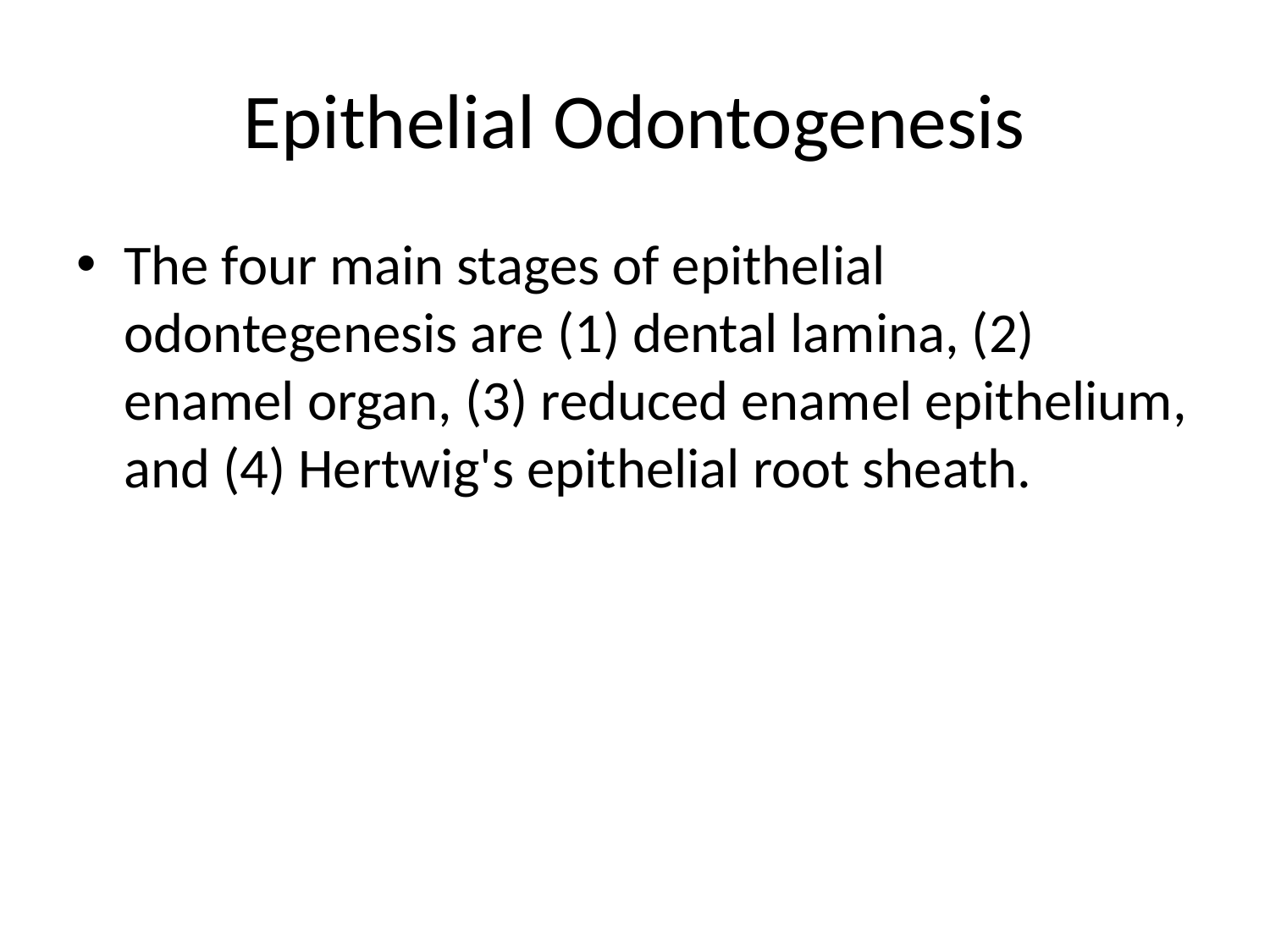

# Epithelial Odontogenesis
The four main stages of epithelial odontegenesis are (1) dental lamina, (2) enamel organ, (3) reduced enamel epithelium, and (4) Hertwig's epithelial root sheath.